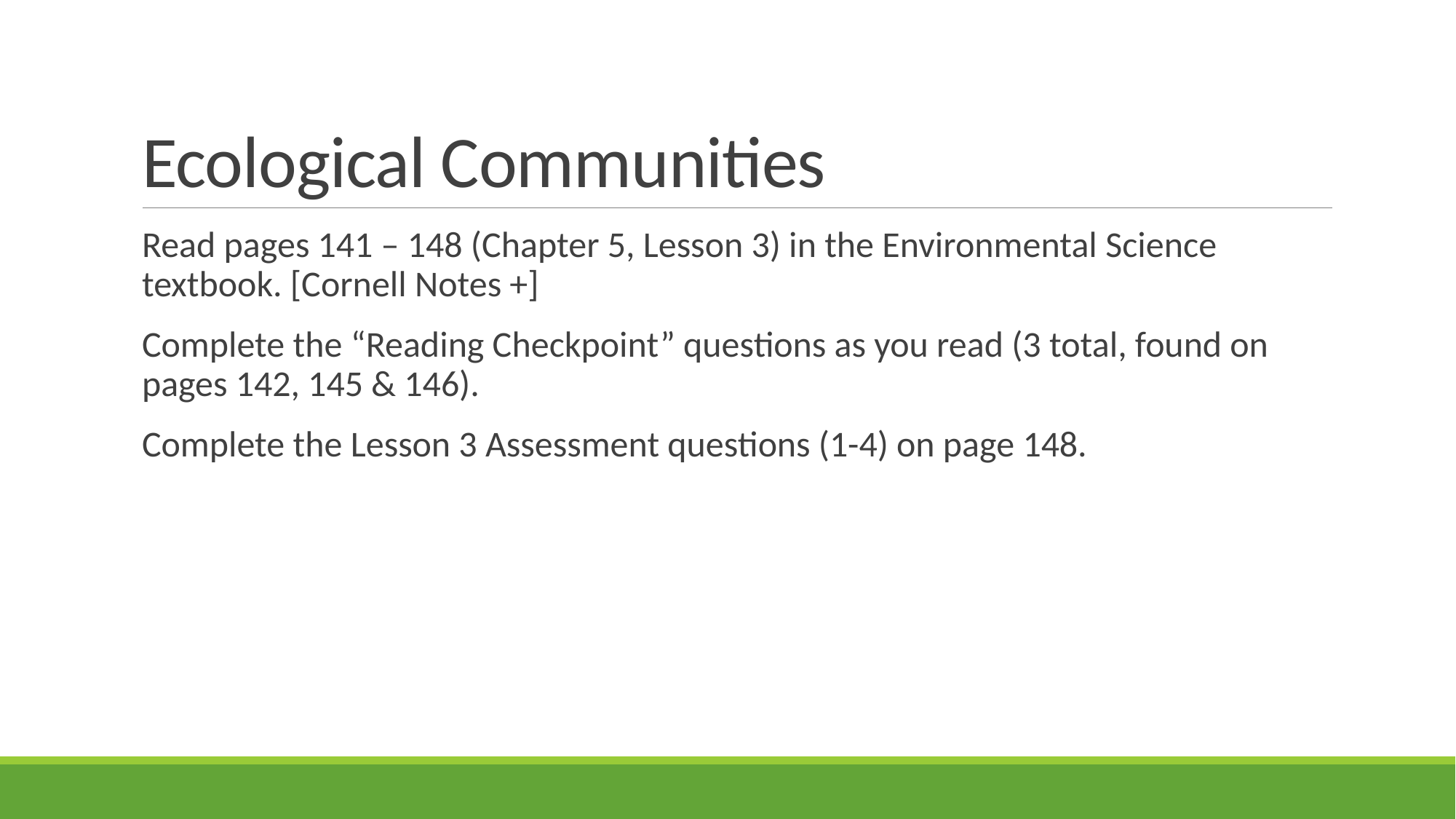

# Ecological Communities
Read pages 141 – 148 (Chapter 5, Lesson 3) in the Environmental Science textbook. [Cornell Notes +]
Complete the “Reading Checkpoint” questions as you read (3 total, found on pages 142, 145 & 146).
Complete the Lesson 3 Assessment questions (1-4) on page 148.